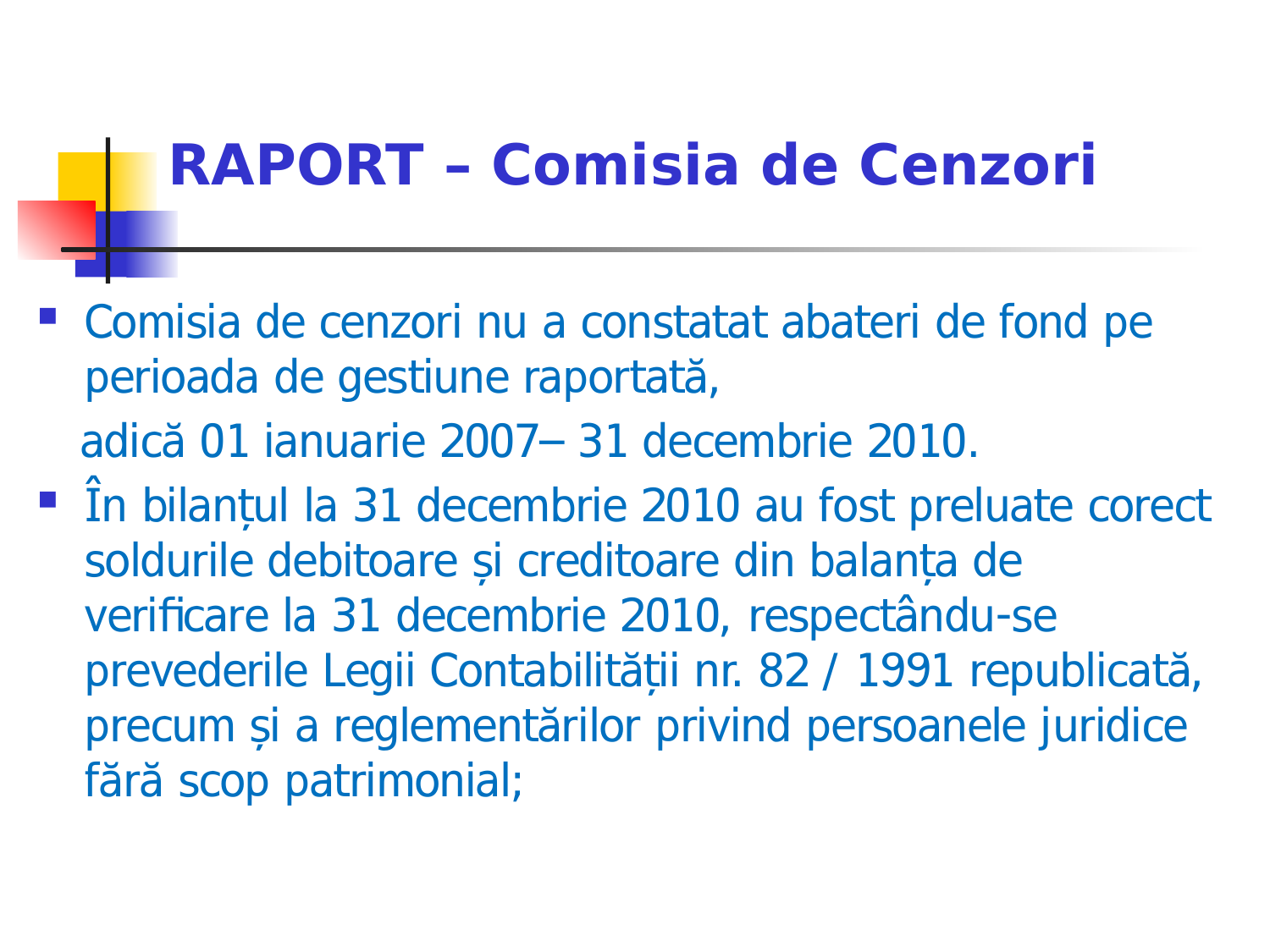

# RAPORT – Comisia de Cenzori
Comisia de cenzori nu a constatat abateri de fond pe perioada de gestiune raportată,
   adică 01 ianuarie 2007– 31 decembrie 2010.
În bilanțul la 31 decembrie 2010 au fost preluate corect soldurile debitoare și creditoare din balanța de verificare la 31 decembrie 2010, respectându-se prevederile Legii Contabilității nr. 82 / 1991 republicată, precum și a reglementărilor privind persoanele juridice fără scop patrimonial;